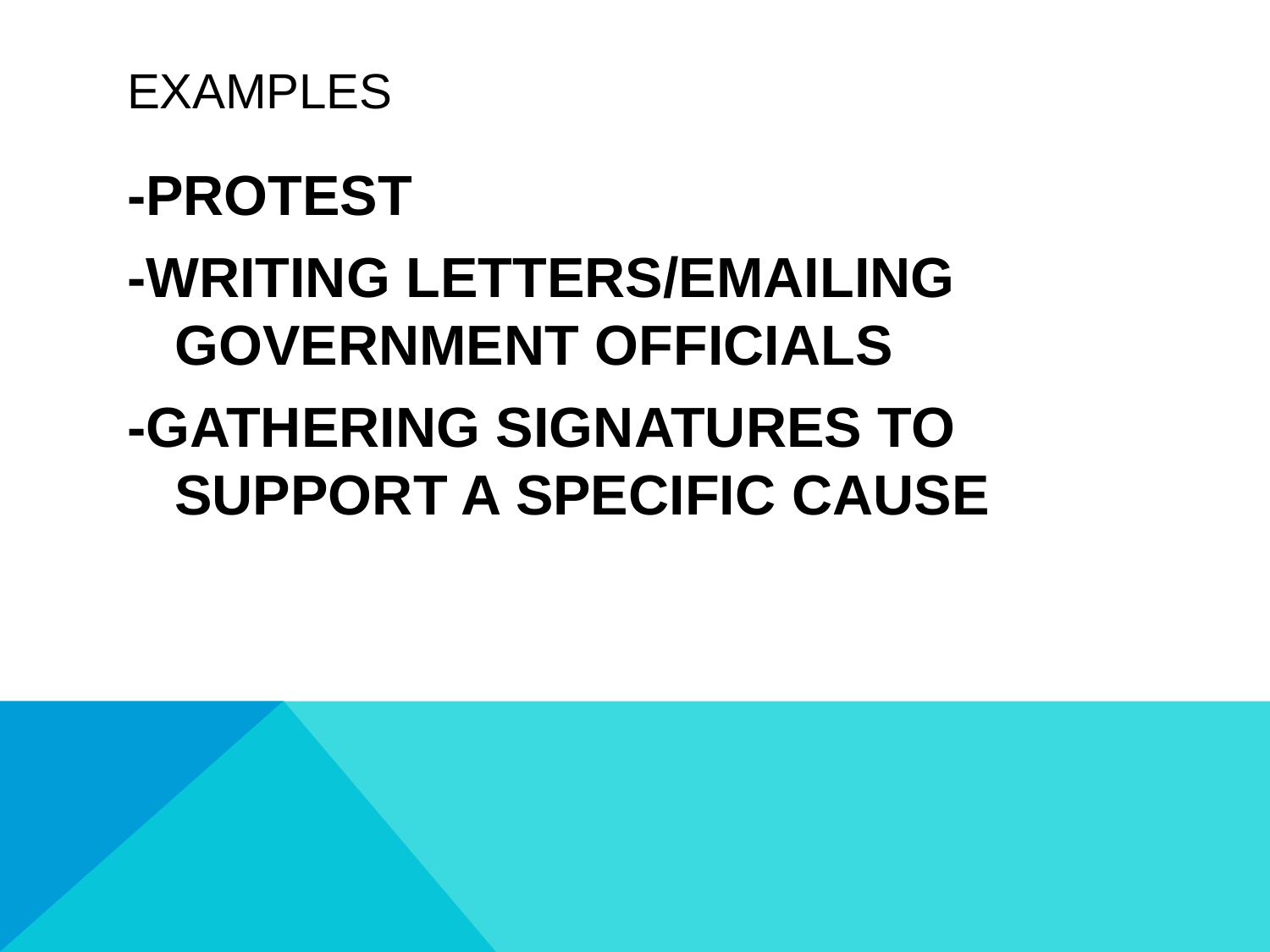

# Examples
-PROTEST
-WRITING LETTERS/EMAILING GOVERNMENT OFFICIALS
-GATHERING SIGNATURES TO SUPPORT A SPECIFIC CAUSE